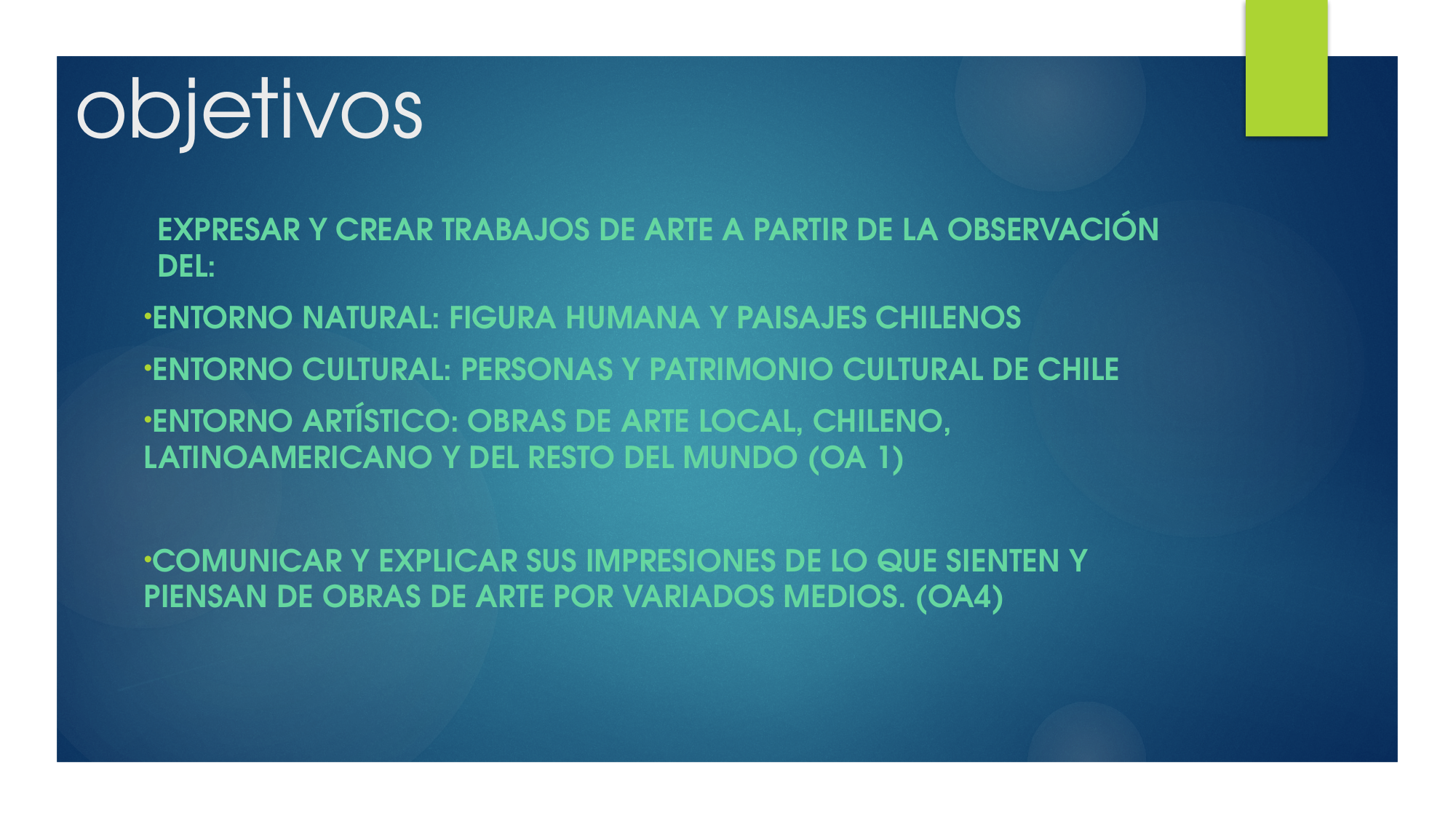

# objetivos
Expresar y crear trabajos de arte a partir de la observación del:
entorno natural: figura humana y paisajes chilenos
entorno cultural: personas y patrimonio cultural de Chile
entorno artístico: obras de arte local, chileno, latinoamericano y del resto del mundo (OA 1)

Comunicar y explicar sus impresiones de lo que sienten y piensan de obras de arte por variados medios. (OA4)